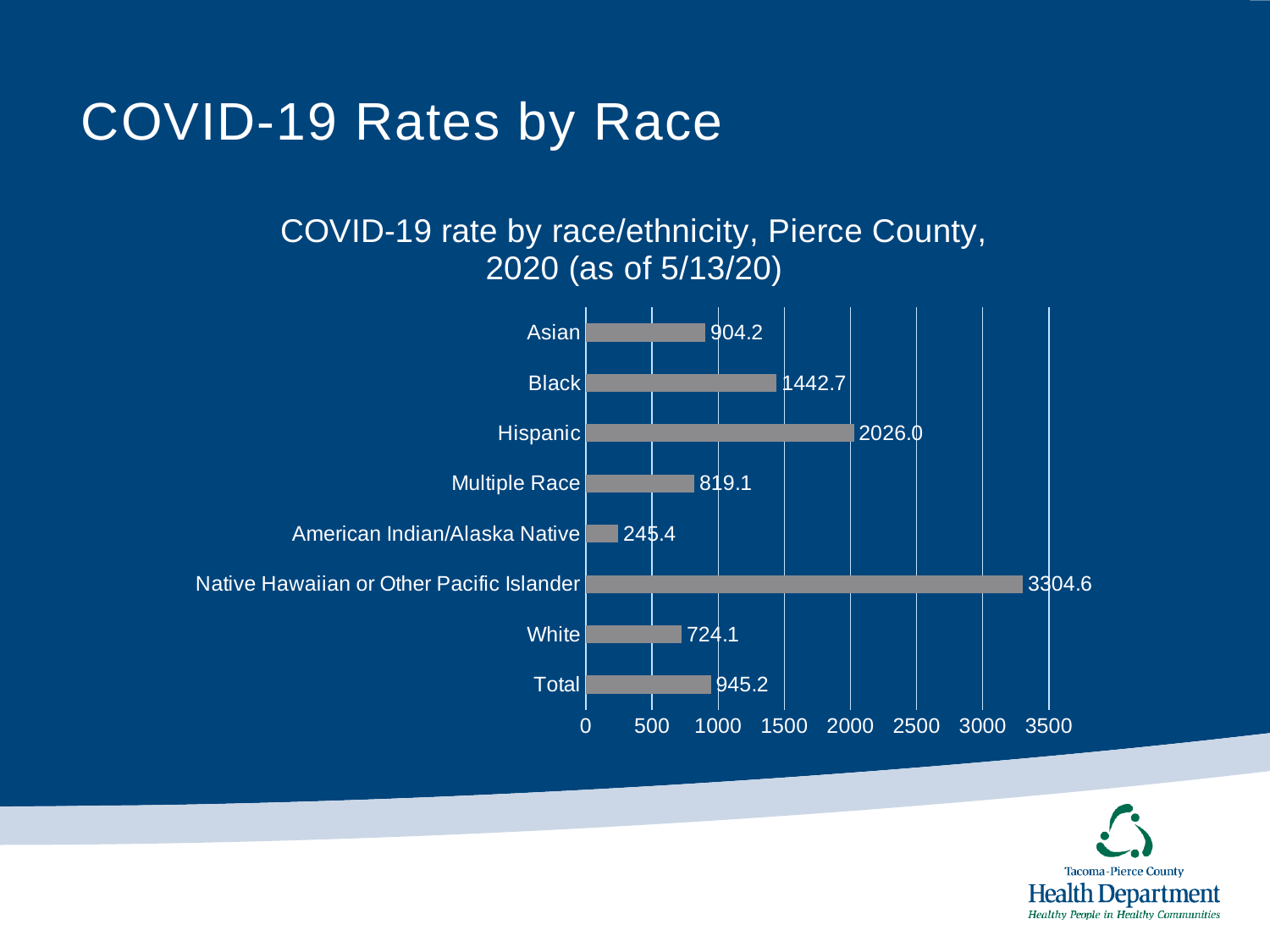

# COVID-19 Rates by Race

### Chart: COVID-19 rate by race/ethnicity, Pierce County, 2020 (as of 5/13/20)

| Category | COVID-19 rate by race/ethnicity, Pierce County, 2020 |
|---|---|
| Total | 945.2 |
| White | 724.1 |
| Native Hawaiian or Other Pacific Islander | 3304.6 |
| American Indian/Alaska Native | 245.4 |
| Multiple Race | 819.1 |
| Hispanic | 2026.0 |
| Black | 1442.7 |
| Asian | 904.2 |